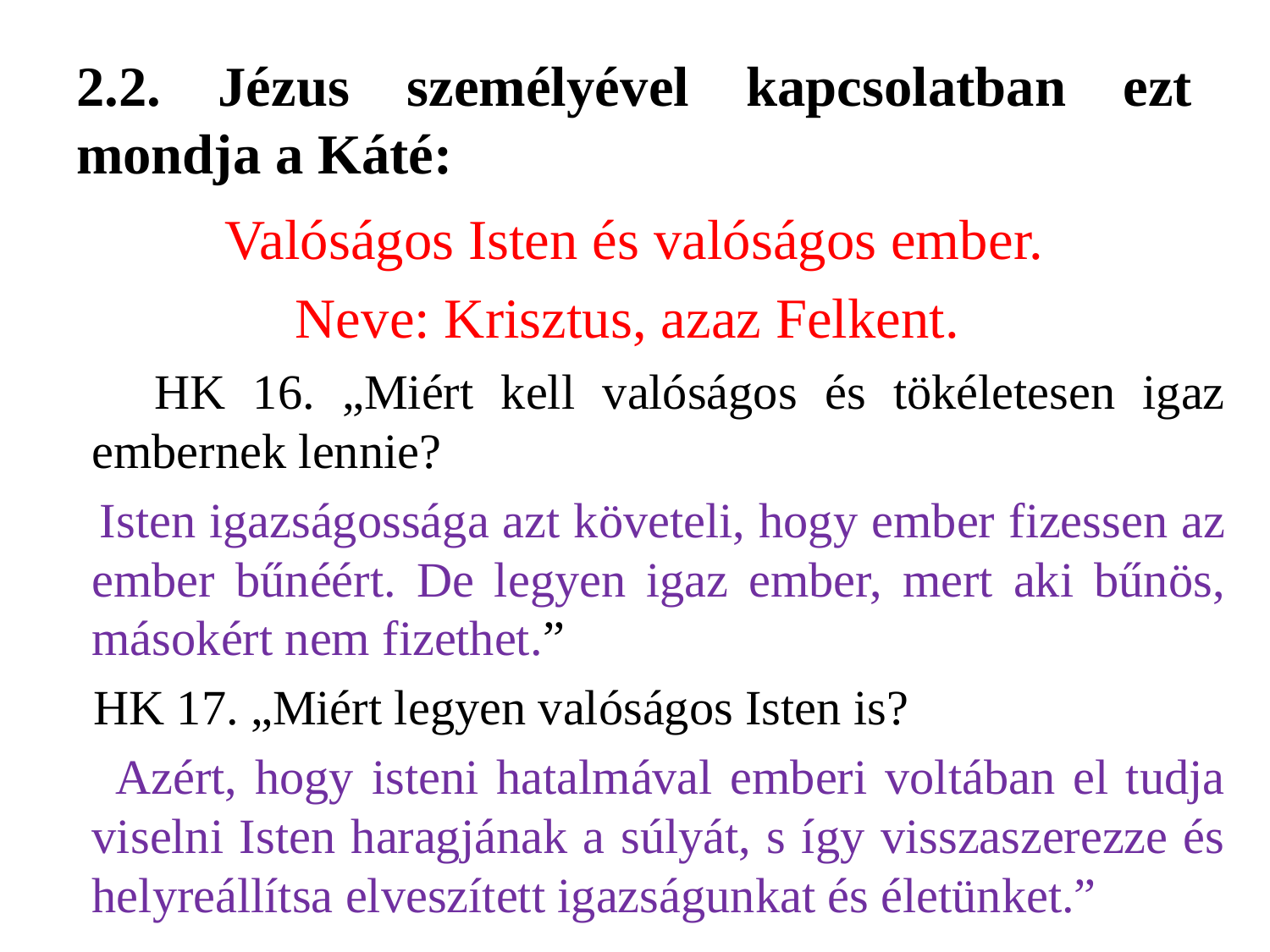

# 2.2. Jézus személyével kapcsolatban ezt mondja a Káté:
Valóságos Isten és valóságos ember.
Neve: Krisztus, azaz Felkent.
    HK 16. „Miért kell valóságos és tökéletesen igaz embernek lennie?
    Isten igazságossága azt követeli, hogy ember fizessen az ember bűnéért. De legyen igaz ember, mert aki bűnös, másokért nem fizethet.”
    HK 17. „Miért legyen valóságos Isten is?
    Azért, hogy isteni hatalmával emberi voltában el tudja viselni Isten haragjának a súlyát, s így visszaszerezze és helyreállítsa elveszített igazságunkat és életünket.”